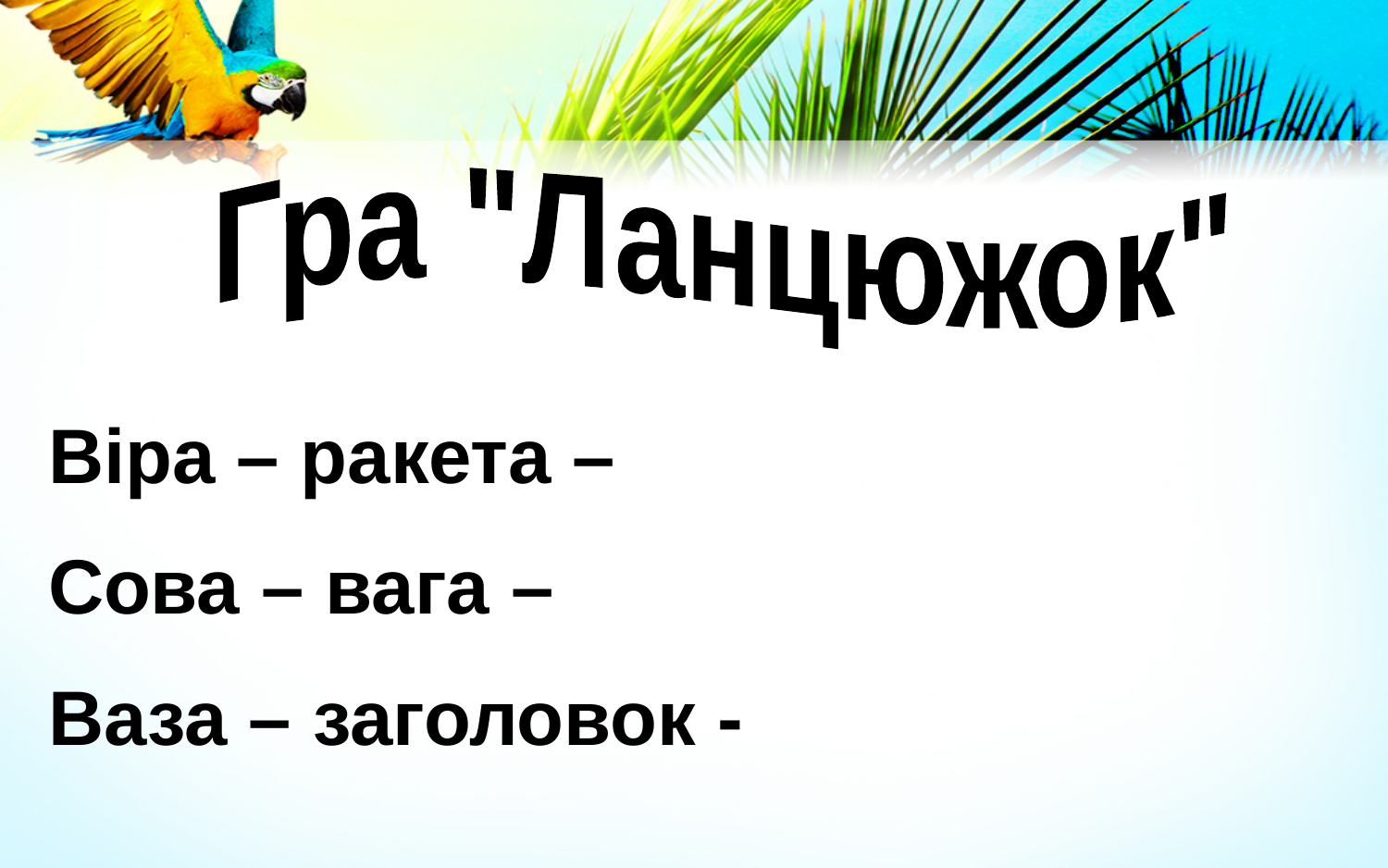

Гра "Ланцюжок"
Віра – ракета –
Сова – вага –
Ваза – заголовок -